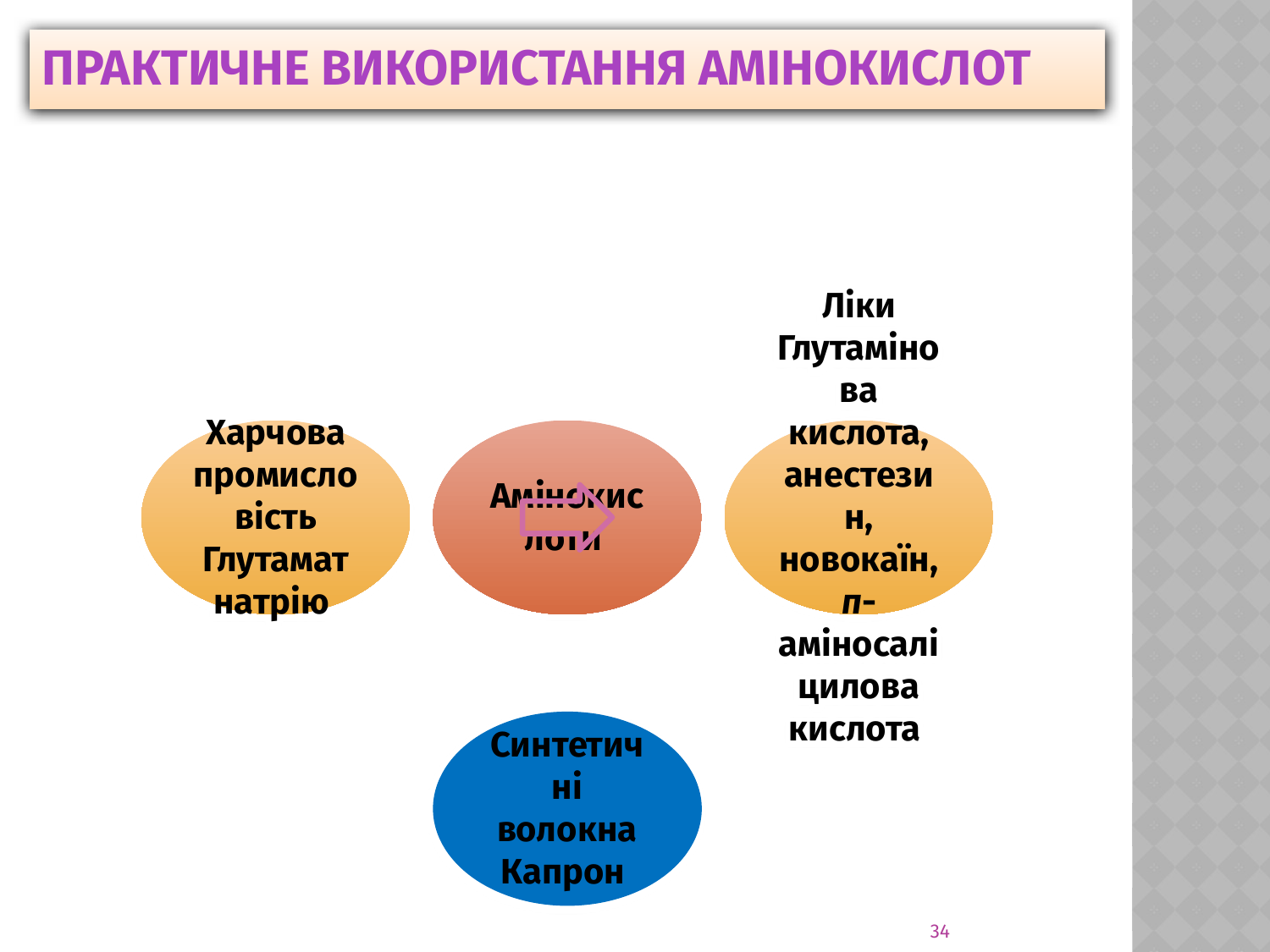

Практичне використання амінокислот
Амінокислоти
Ліки
Глутамінова кислота, анестезин, новокаїн, п-аміносаліцилова кислота
Синтетичні волокна
Капрон
Харчова промисловість
Глутамат натрію
34